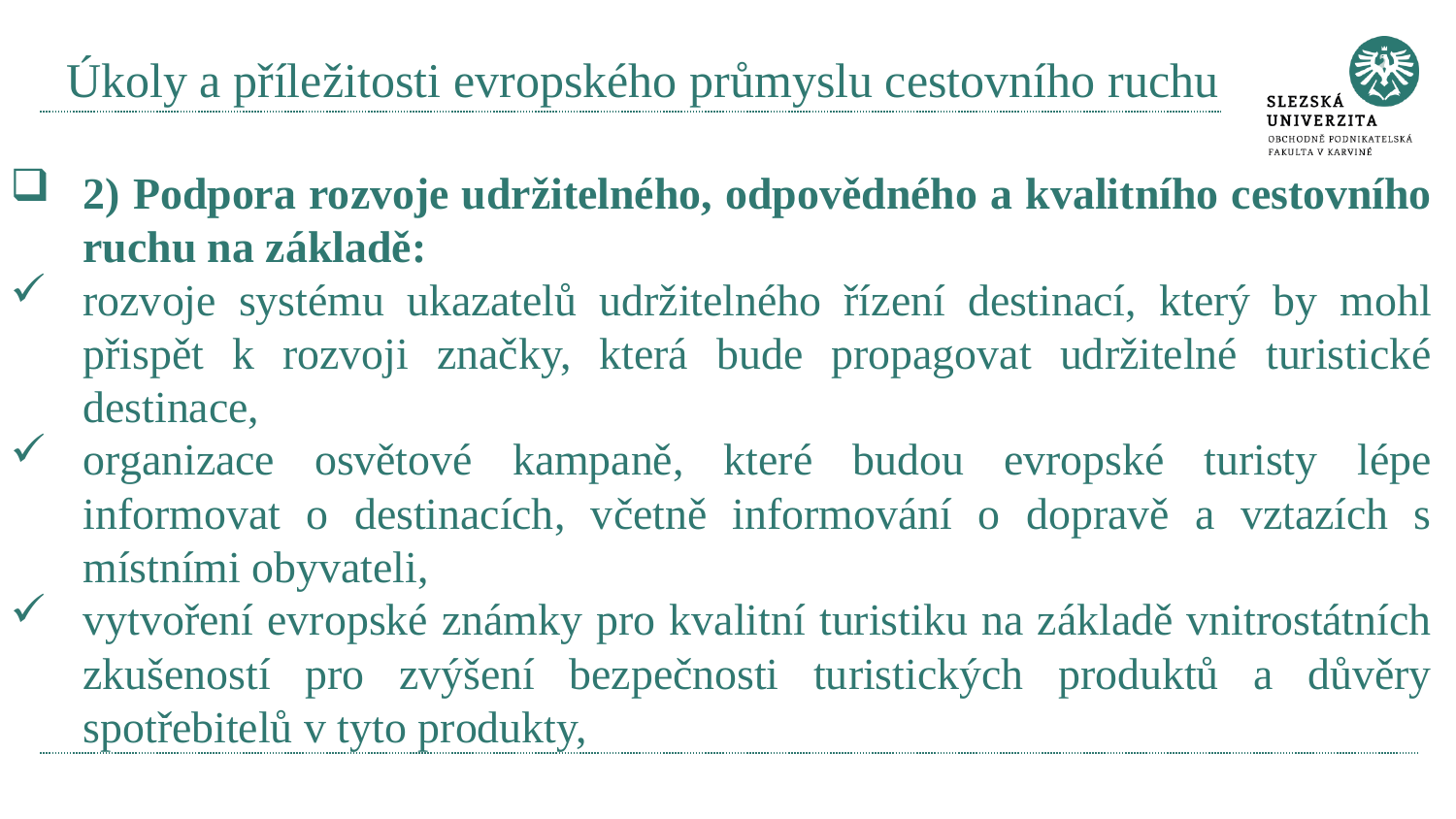

# Úkoly a příležitosti evropského průmyslu cestovního ruchu
2) Podpora rozvoje udržitelného, odpovědného a kvalitního cestovního ruchu na základě:
rozvoje systému ukazatelů udržitelného řízení destinací, který by mohl přispět k rozvoji značky, která bude propagovat udržitelné turistické destinace,
organizace osvětové kampaně, které budou evropské turisty lépe informovat o destinacích, včetně informování o dopravě a vztazích s místními obyvateli,
vytvoření evropské známky pro kvalitní turistiku na základě vnitrostátních zkušeností pro zvýšení bezpečnosti turistických produktů a důvěry spotřebitelů v tyto produkty,